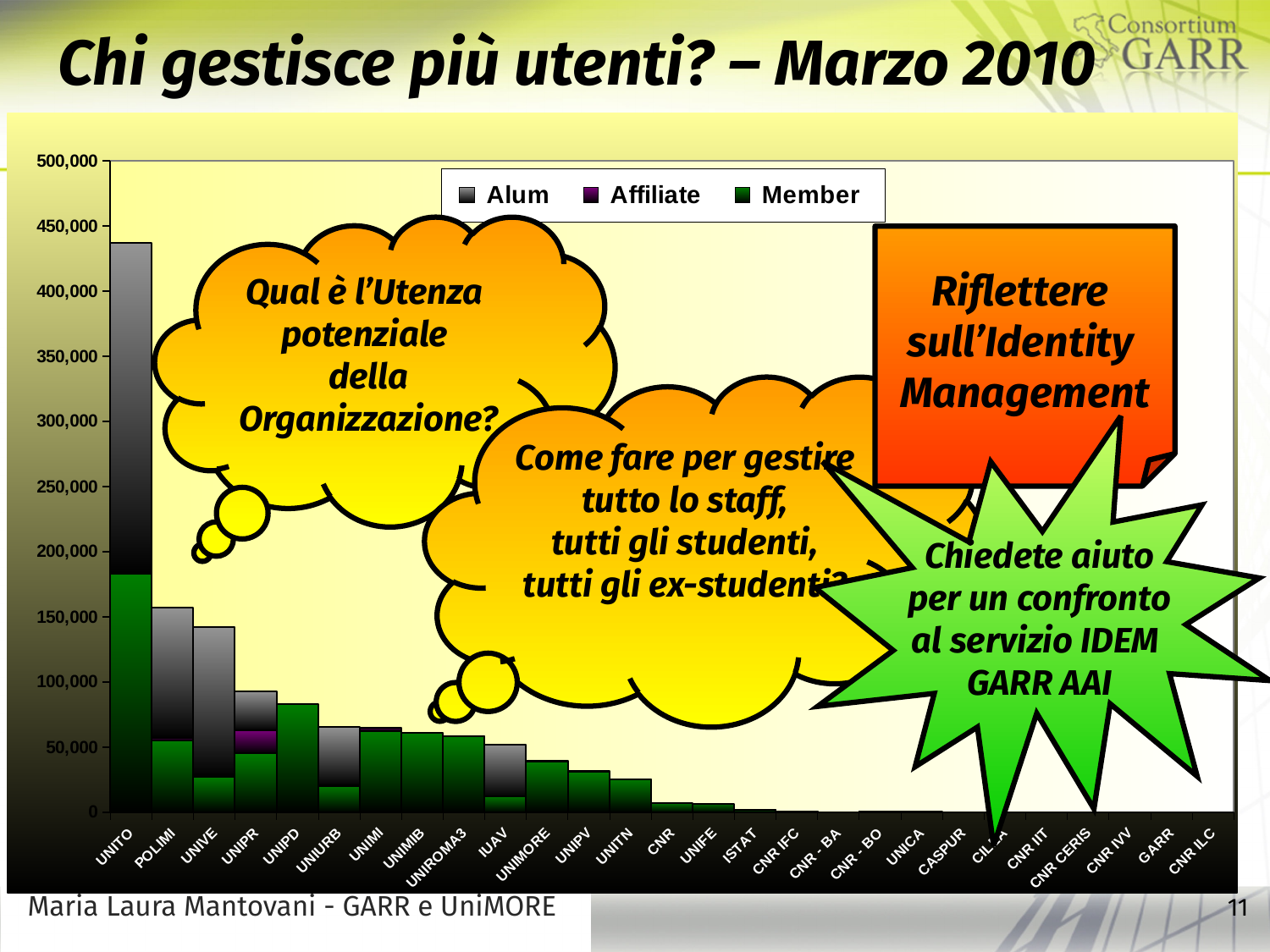

# Chi gestisce più utenti? – Marzo 2010

### Chart

| Category |  Member  |  Affiliate  |  Alum  |
|---|---|---|---|
| UNITO | 182734.0 | 208.0 | 253782.0 |
| POLIMI | 55000.0 | 2000.0 | 100000.0 |
| UNIVE | 27200.0 | 100.0 | 115000.0 |
| UNIPR | 45252.0 | 17423.0 | 30123.0 |
| UNIPD | 83125.0 | 0.0 | 0.0 |
| UNIURB | 20000.0 | 500.0 | 45000.0 |
| UNIMI | 62500.0 | 2500.0 | 0.0 |
| UNIMIB | 61204.0 | 0.0 | 0.0 |
| UNIROMA3 | 58000.0 | 365.0 | 0.0 |
| IUAV | 12000.0 | 0.0 | 40000.0 |
| UNIMORE | 38787.0 | 648.0 | 0.0 |
| UNIPV | 31170.0 | 582.0 | 0.0 |
| UNITN | 25000.0 | 191.0 | 0.0 |
| CNR | 7000.0 | 0.0 | 0.0 |
| UNIFE | 6270.0 | 0.0 | 0.0 |
| ISTAT | 2093.0 | 50.0 | 0.0 |
| CNR IFC | 320.0 | 520.0 | 0.0 |
| CNR - BA | 0.0 | 10.0 | 0.0 |
| CNR - BO | 290.0 | 35.0 | 0.0 |
| UNICA | 207.0 | 0.0 | 0.0 |
| CASPUR | 0.0 | 2.0 | 1.0 |
| CILEA | 160.0 | 0.0 | 0.0 |
| CNR IIT | 134.0 | 0.0 | 0.0 |
| CNR CERIS | 0.0 | 0.0 | 0.0 |
| CNR IVV | 0.0 | 0.0 | 0.0 |
| GARR | 50.0 | 0.0 | 0.0 |
| CNR ILC | 33.0 | 0.0 | 0.0 |
Qual è l’Utenza
potenziale
della
Organizzazione?

Riflettere
sull’Identity
Management
Come fare per gestire
tutto lo staff,
tutti gli studenti,
tutti gli ex-studenti?
Chiedete aiuto
per un confronto
al servizio IDEM
GARR AAI
Maria Laura Mantovani - GARR e UniMORE
11